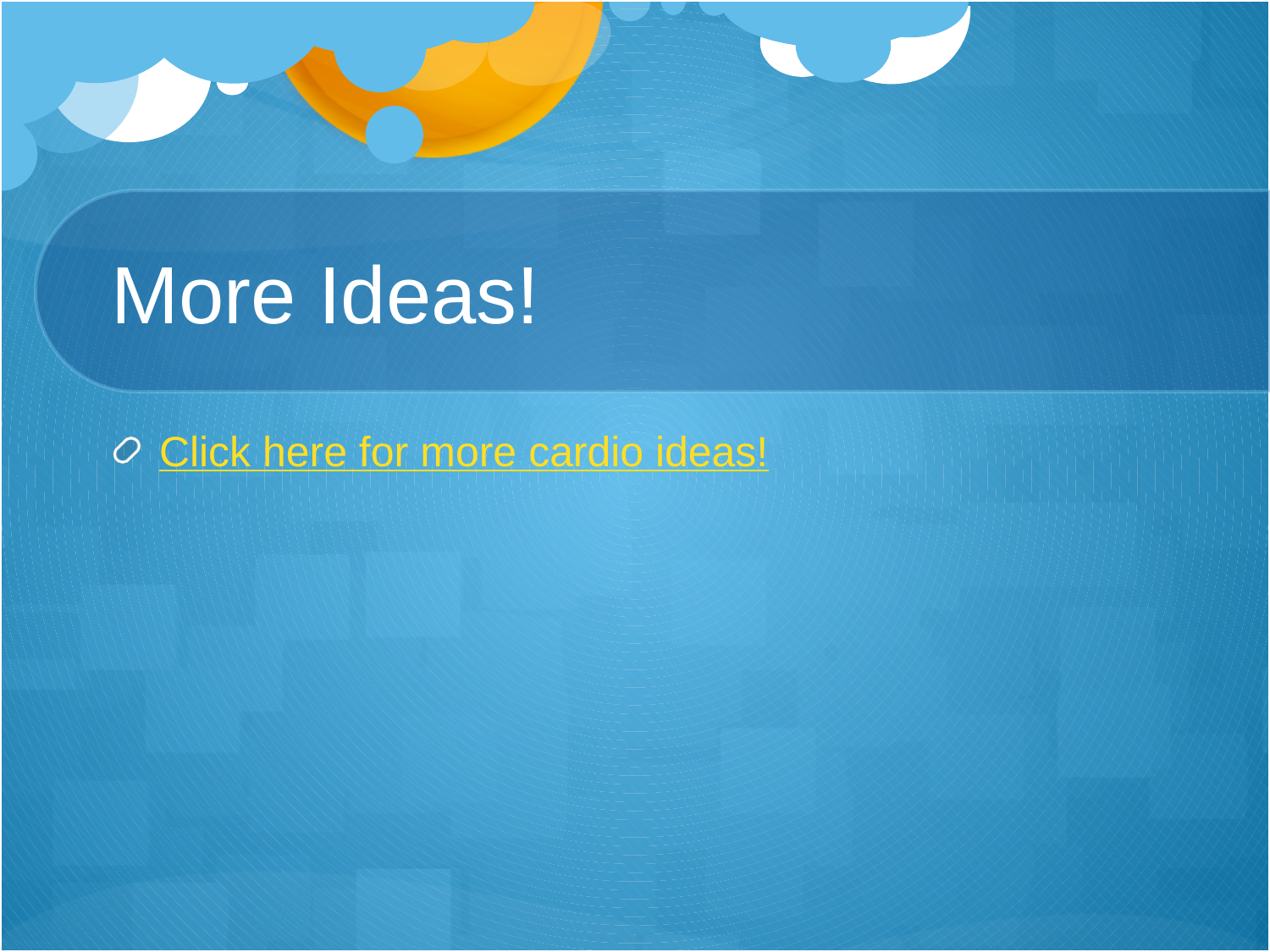

# More Ideas!
Click here for more cardio ideas!